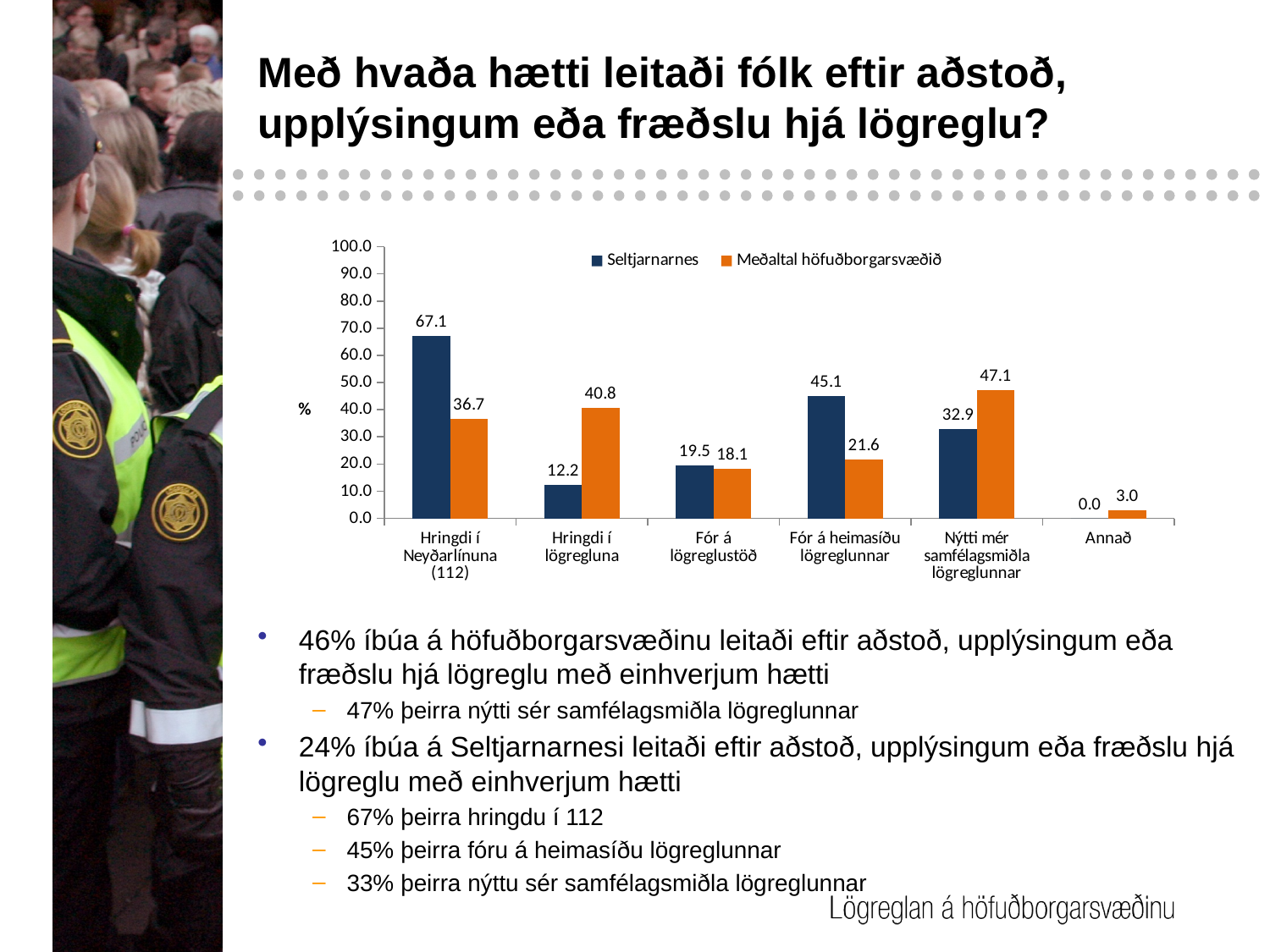

# Með hvaða hætti leitaði fólk eftir aðstoð, upplýsingum eða fræðslu hjá lögreglu?

### Chart

| Category | Seltjarnarnes | Meðaltal höfuðborgarsvæðið |
|---|---|---|
| Hringdi í Neyðarlínuna (112) | 67.10299799568025 | 36.70561368258854 |
| Hringdi í lögregluna | 12.243621046720495 | 40.78061052581118 |
| Fór á lögreglustöð | 19.53713293906806 | 18.144924673905376 |
| Fór á heimasíðu lögreglunnar | 45.14062305104016 | 21.568322255422743 |
| Nýtti mér samfélagsmiðla lögreglunnar | 32.897002004319695 | 47.1312821765304 |
| Annað | 0.0 | 3.0262361363050196 |
46% íbúa á höfuðborgarsvæðinu leitaði eftir aðstoð, upplýsingum eða fræðslu hjá lögreglu með einhverjum hætti
47% þeirra nýtti sér samfélagsmiðla lögreglunnar
24% íbúa á Seltjarnarnesi leitaði eftir aðstoð, upplýsingum eða fræðslu hjá lögreglu með einhverjum hætti
67% þeirra hringdu í 112
45% þeirra fóru á heimasíðu lögreglunnar
33% þeirra nýttu sér samfélagsmiðla lögreglunnar